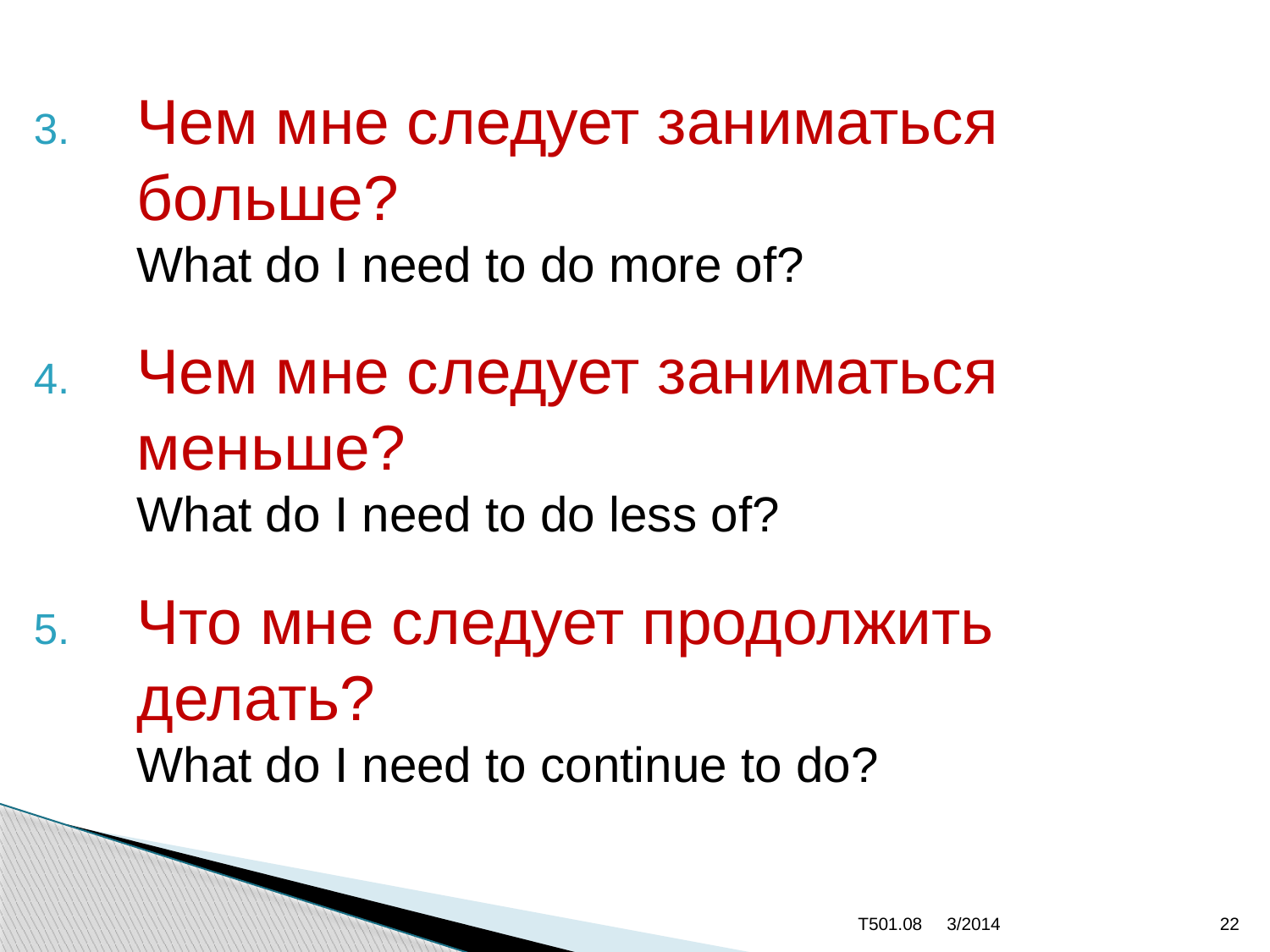

Чем мне следует заниматься больше?
What do I need to do more of?
Чем мне следует заниматься меньше?
What do I need to do less of?
Что мне следует продолжить делать?
What do I need to continue to do?

T501.08
3/2014
22